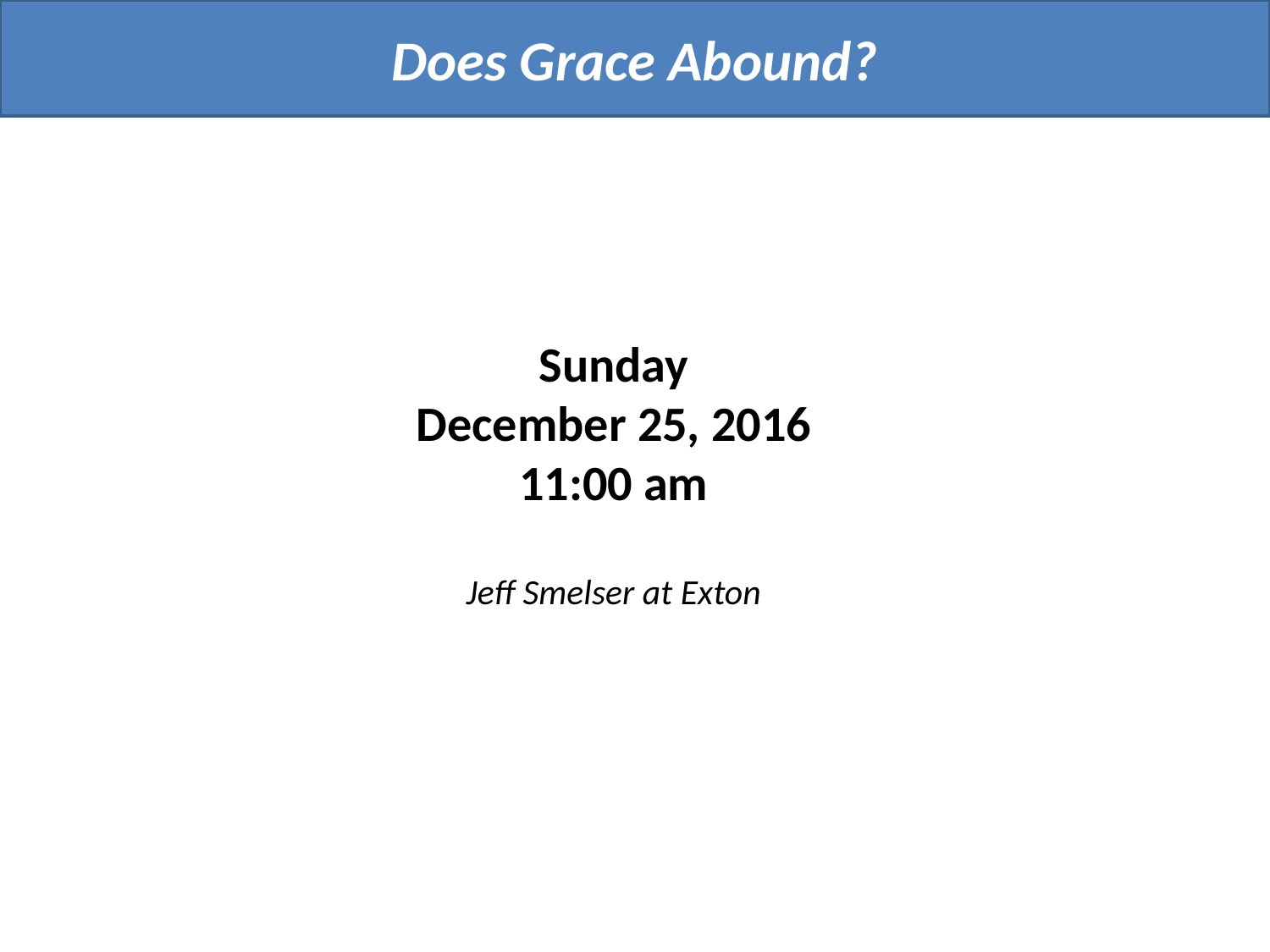

Does Grace Abound?
Sunday
December 25, 2016
11:00 am

Jeff Smelser at Exton